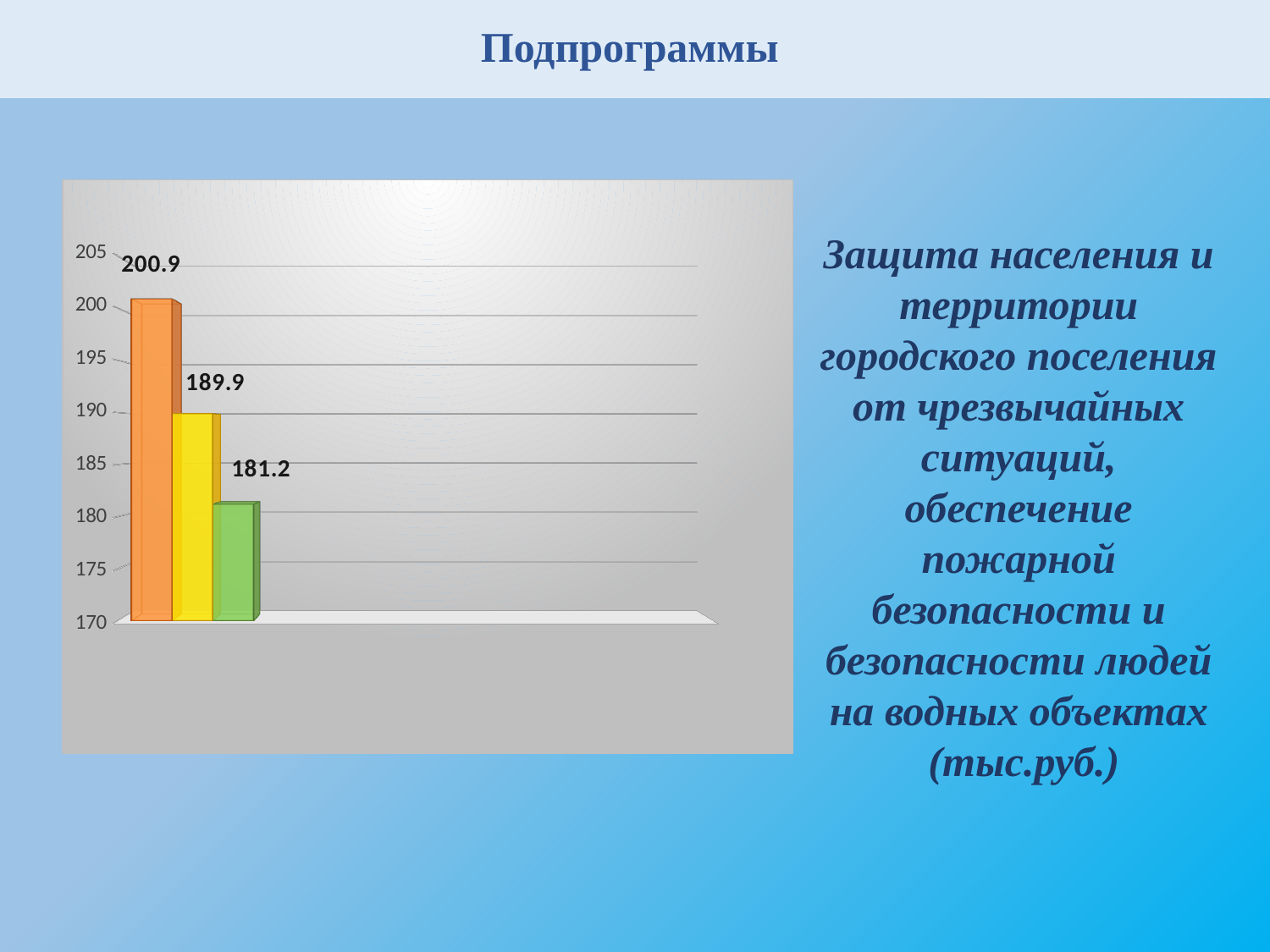

# Подпрограммы

[unsupported chart]

Защита населения и территории городского поселения от чрезвычайных ситуаций, обеспечение пожарной безопасности и безопасности людей на водных объектах
 (тыс.руб.)